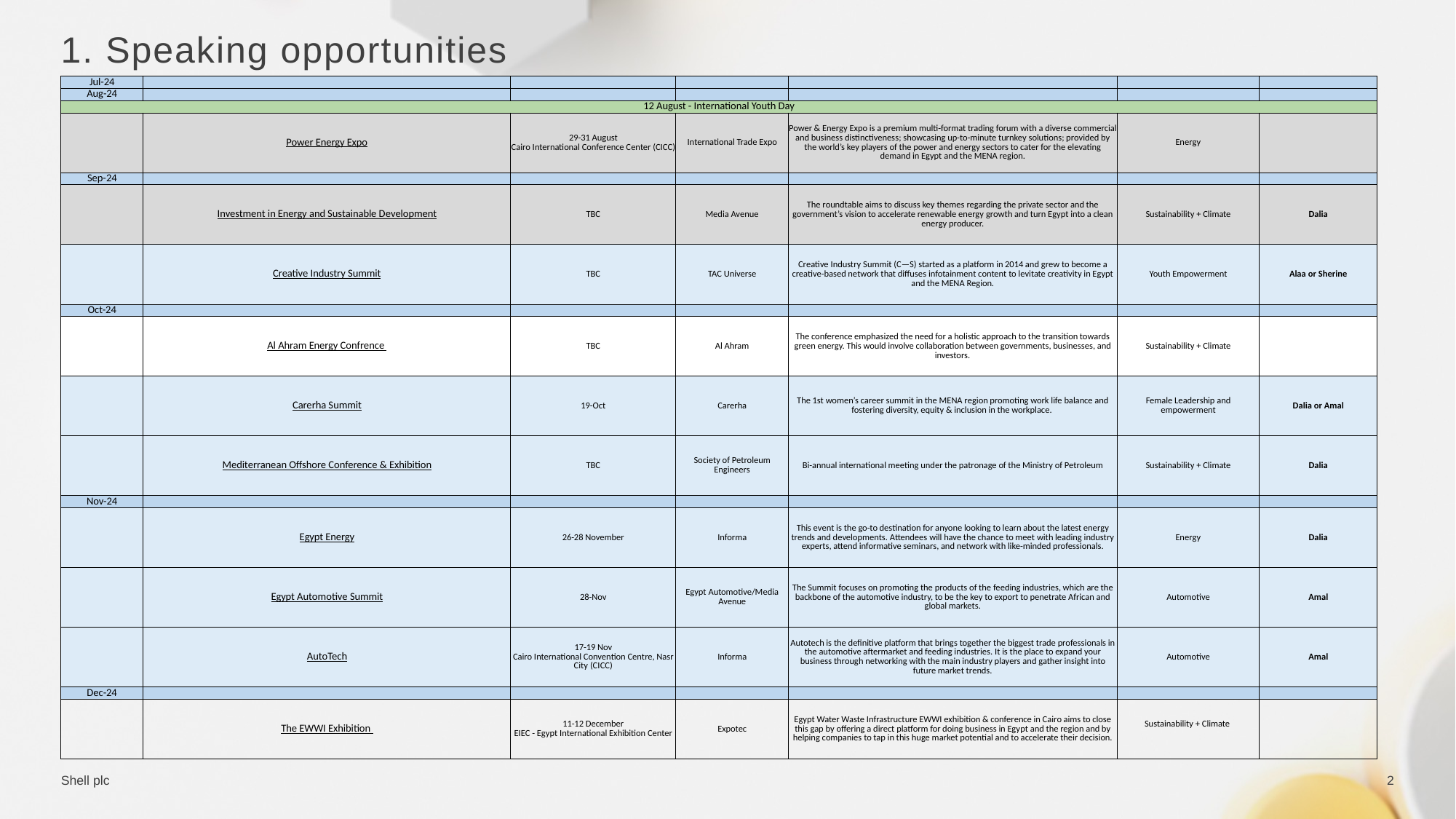

# 1. Speaking opportunities
| Jul-24 |  |  |  |  |  |  |
| --- | --- | --- | --- | --- | --- | --- |
| Aug-24 |  |  |  |  |  |  |
| 12 August - International Youth Day |  |  |  |  |  |  |
|  | Power Energy Expo | 29-31 August Cairo International Conference Center (CICC) | International Trade Expo | Power & Energy Expo is a premium multi-format trading forum with a diverse commercial and business distinctiveness; showcasing up-to-minute turnkey solutions; provided by the world’s key players of the power and energy sectors to cater for the elevating demand in Egypt and the MENA region. | Energy |  |
| Sep-24 |  |  |  |  |  |  |
|  | Investment in Energy and Sustainable Development | TBC | Media Avenue | The roundtable aims to discuss key themes regarding the private sector and the government’s vision to accelerate renewable energy growth and turn Egypt into a clean energy producer. | Sustainability + Climate | Dalia |
|  | Creative Industry Summit | TBC | TAC Universe | Creative Industry Summit (C—S) started as a platform in 2014 and grew to become a creative-based network that diffuses infotainment content to levitate creativity in Egypt and the MENA Region. | Youth Empowerment | Alaa or Sherine |
| Oct-24 |  |  |  |  |  |  |
|  | Al Ahram Energy Confrence | TBC | Al Ahram | The conference emphasized the need for a holistic approach to the transition towards green energy. This would involve collaboration between governments, businesses, and investors. | Sustainability + Climate |  |
|  | Carerha Summit | 19-Oct | Carerha | The 1st women’s career summit in the MENA region promoting work life balance and fostering diversity, equity & inclusion in the workplace. | Female Leadership and empowerment | Dalia or Amal |
|  | Mediterranean Offshore Conference & Exhibition | TBC | Society of Petroleum Engineers | Bi-annual international meeting under the patronage of the Ministry of Petroleum | Sustainability + Climate | Dalia |
| Nov-24 |  |  |  |  |  |  |
|  | Egypt Energy | 26-28 November | Informa | This event is the go-to destination for anyone looking to learn about the latest energy trends and developments. Attendees will have the chance to meet with leading industry experts, attend informative seminars, and network with like-minded professionals. | Energy | Dalia |
|  | Egypt Automotive Summit | 28-Nov | Egypt Automotive/Media Avenue | The Summit focuses on promoting the products of the feeding industries, which are the backbone of the automotive industry, to be the key to export to penetrate African and global markets. | Automotive | Amal |
|  | AutoTech | 17-19 Nov Cairo International Convention Centre, Nasr City (CICC) | Informa | Autotech is the definitive platform that brings together the biggest trade professionals in the automotive aftermarket and feeding industries. It is the place to expand your business through networking with the main industry players and gather insight into future market trends. | Automotive | Amal |
| Dec-24 |  |  |  |  |  |  |
|  | The EWWI Exhibition | 11-12 December EIEC - Egypt International Exhibition Center | Expotec | Egypt Water Waste Infrastructure EWWI exhibition & conference in Cairo aims to close this gap by offering a direct platform for doing business in Egypt and the region and by helping companies to tap in this huge market potential and to accelerate their decision. | Sustainability + Climate |  |
2